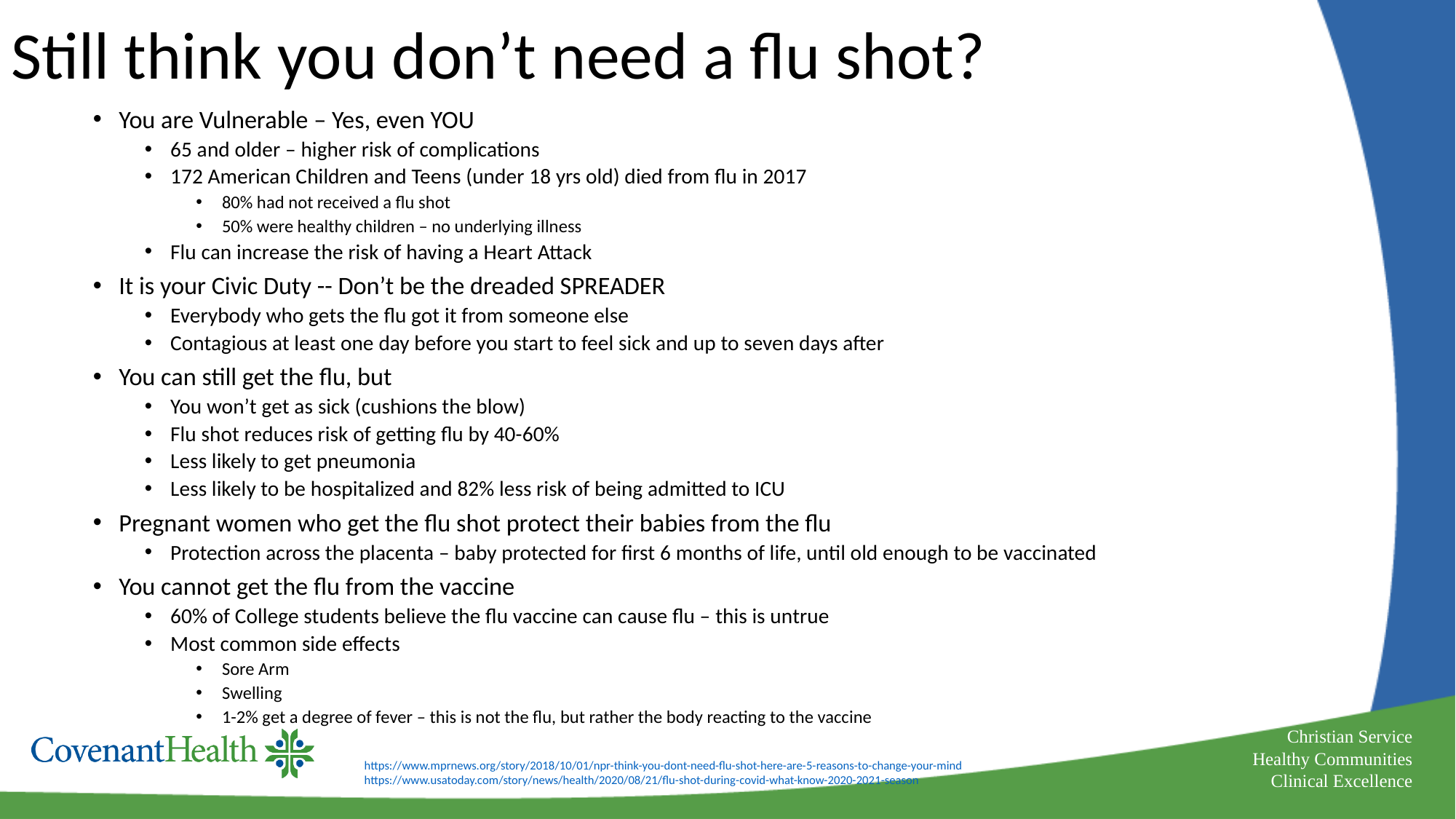

# Still think you don’t need a flu shot?
You are Vulnerable – Yes, even YOU
65 and older – higher risk of complications
172 American Children and Teens (under 18 yrs old) died from flu in 2017
80% had not received a flu shot
50% were healthy children – no underlying illness
Flu can increase the risk of having a Heart Attack
It is your Civic Duty -- Don’t be the dreaded SPREADER
Everybody who gets the flu got it from someone else
Contagious at least one day before you start to feel sick and up to seven days after
You can still get the flu, but
You won’t get as sick (cushions the blow)
Flu shot reduces risk of getting flu by 40-60%
Less likely to get pneumonia
Less likely to be hospitalized and 82% less risk of being admitted to ICU
Pregnant women who get the flu shot protect their babies from the flu
Protection across the placenta – baby protected for first 6 months of life, until old enough to be vaccinated
You cannot get the flu from the vaccine
60% of College students believe the flu vaccine can cause flu – this is untrue
Most common side effects
Sore Arm
Swelling
1-2% get a degree of fever – this is not the flu, but rather the body reacting to the vaccine

https://www.mprnews.org/story/2018/10/01/npr-think-you-dont-need-flu-shot-here-are-5-reasons-to-change-your-mind
https://www.usatoday.com/story/news/health/2020/08/21/flu-shot-during-covid-what-know-2020-2021-season